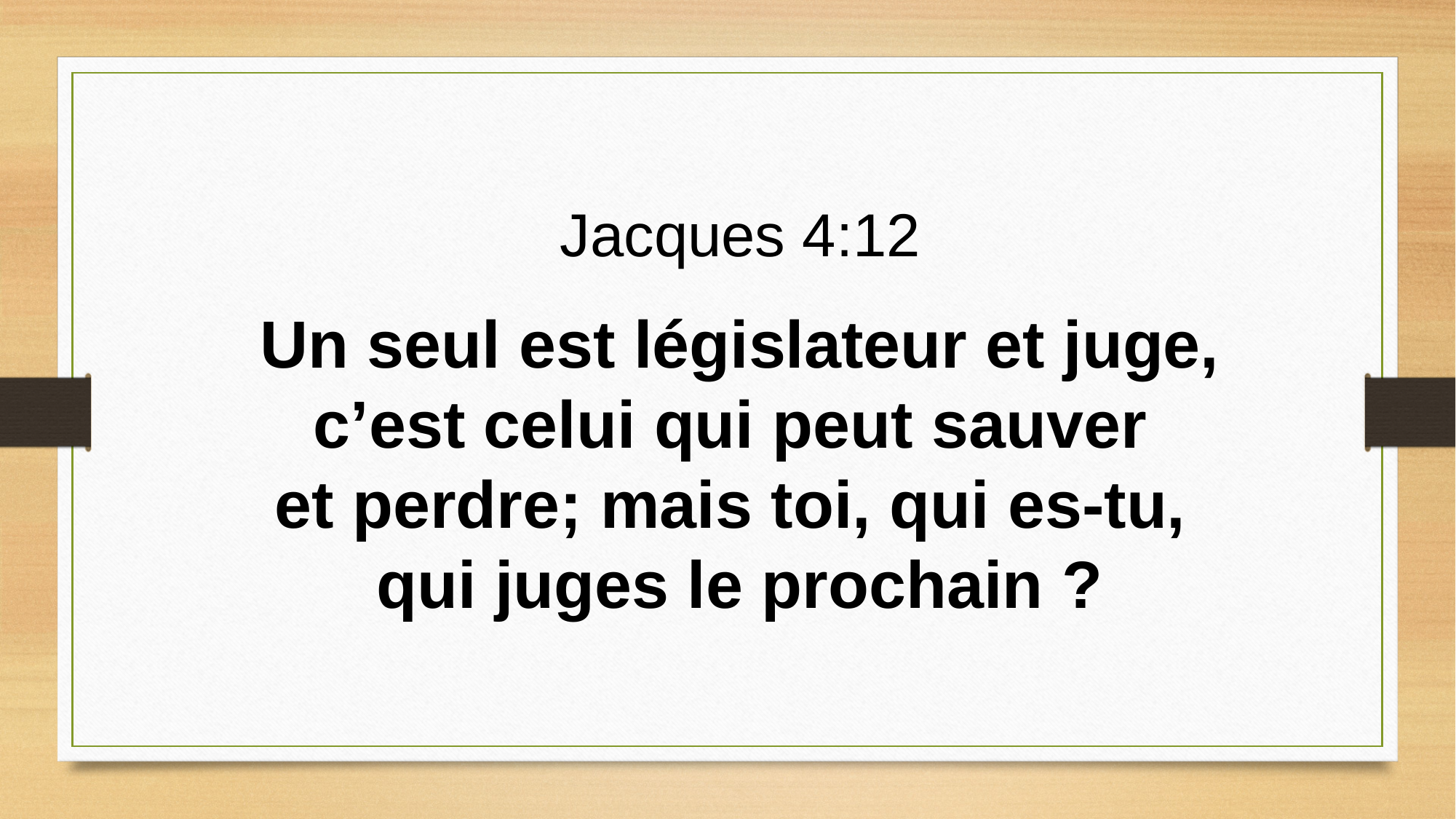

Jacques 4:12

Un seul est législateur et juge, c’est celui qui peut sauver
et perdre; mais toi, qui es-tu,
qui juges le prochain ?